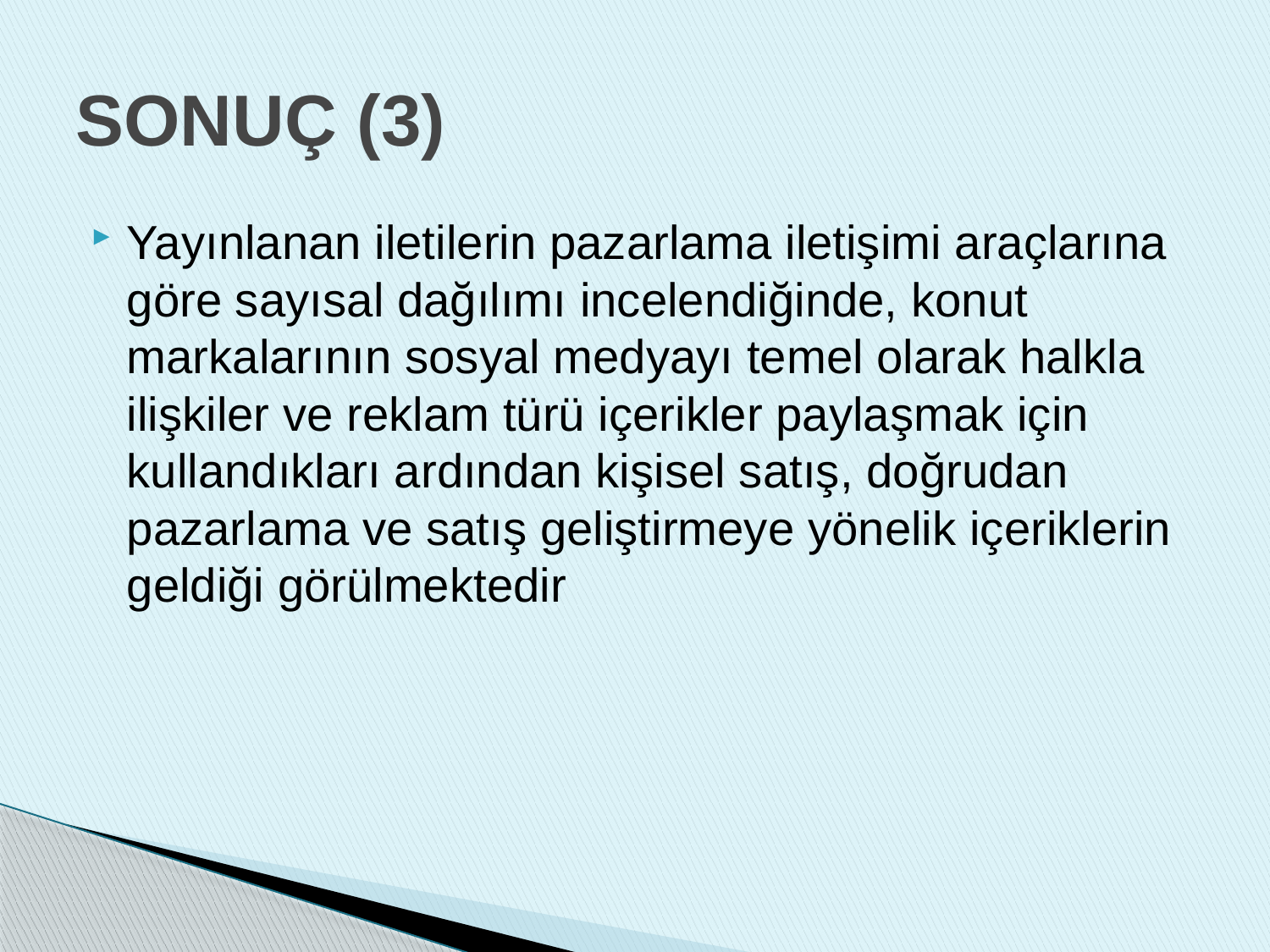

# SONUÇ (3)
Yayınlanan iletilerin pazarlama iletişimi araçlarına göre sayısal dağılımı incelendiğinde, konut markalarının sosyal medyayı temel olarak halkla ilişkiler ve reklam türü içerikler paylaşmak için kullandıkları ardından kişisel satış, doğrudan pazarlama ve satış geliştirmeye yönelik içeriklerin geldiği görülmektedir